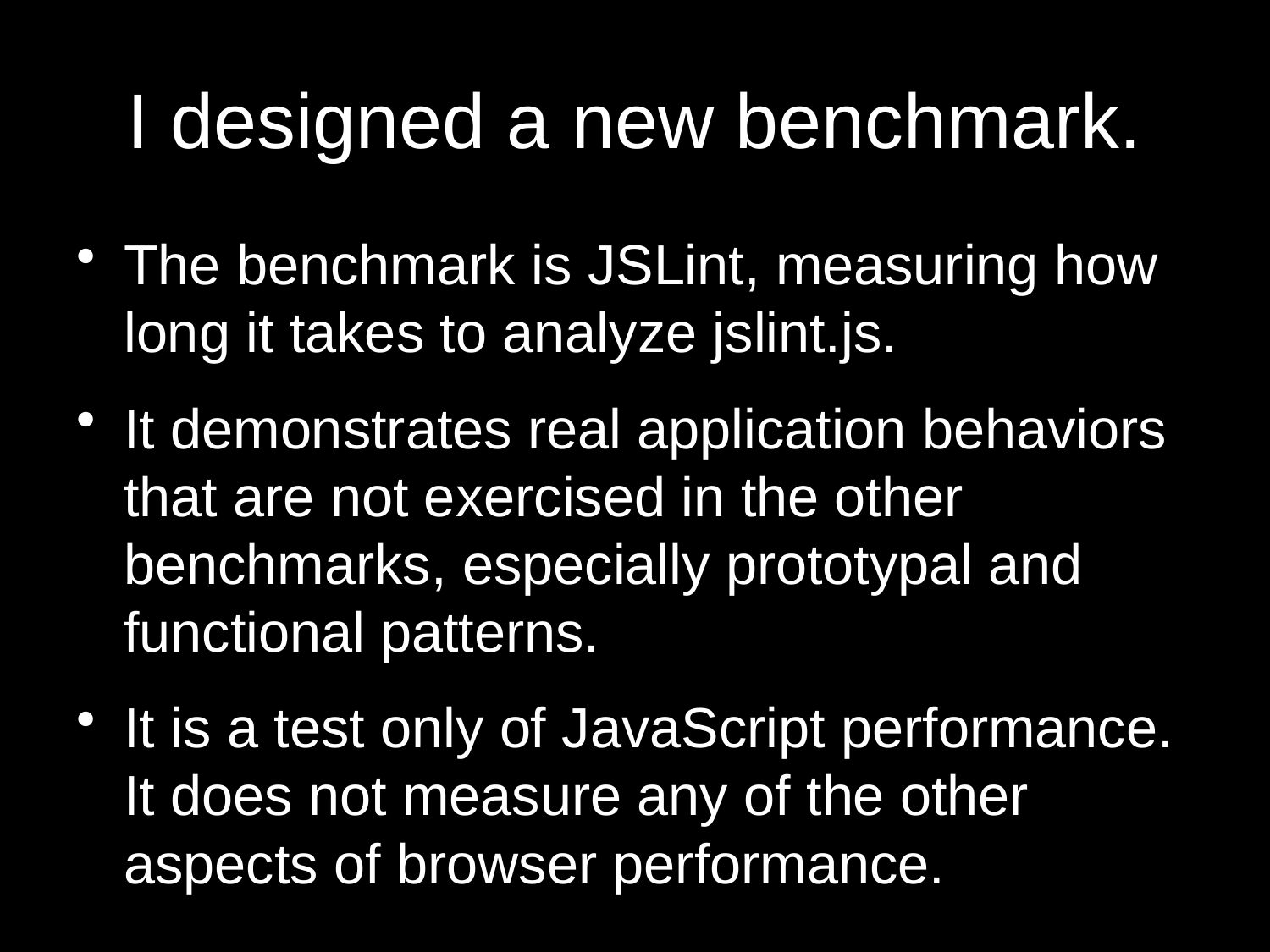

# I designed a new benchmark.
The benchmark is JSLint, measuring how long it takes to analyze jslint.js.
It demonstrates real application behaviors that are not exercised in the other benchmarks, especially prototypal and functional patterns.
It is a test only of JavaScript performance. It does not measure any of the other aspects of browser performance.